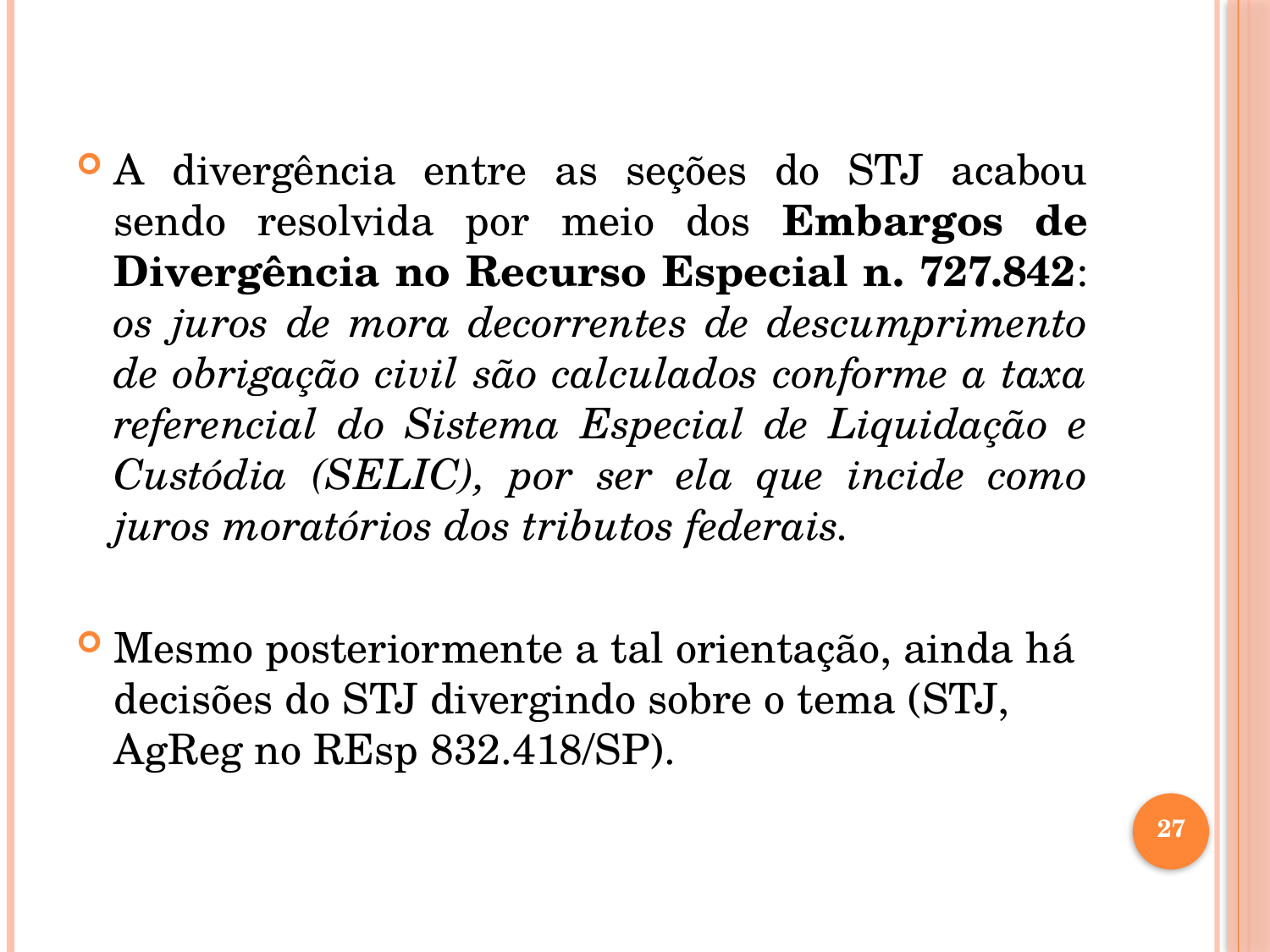

A divergência entre as seções do STJ acabou sendo resolvida por meio dos Embargos de Divergência no Recurso Especial n. 727.842: os juros de mora decorrentes de descumprimento de obrigação civil são calculados conforme a taxa referencial do Sistema Especial de Liquidação e Custódia (SELIC), por ser ela que incide como juros moratórios dos tributos federais.

Mesmo posteriormente a tal orientação, ainda há decisões do STJ divergindo sobre o tema (STJ, AgReg no REsp 832.418/SP).
27